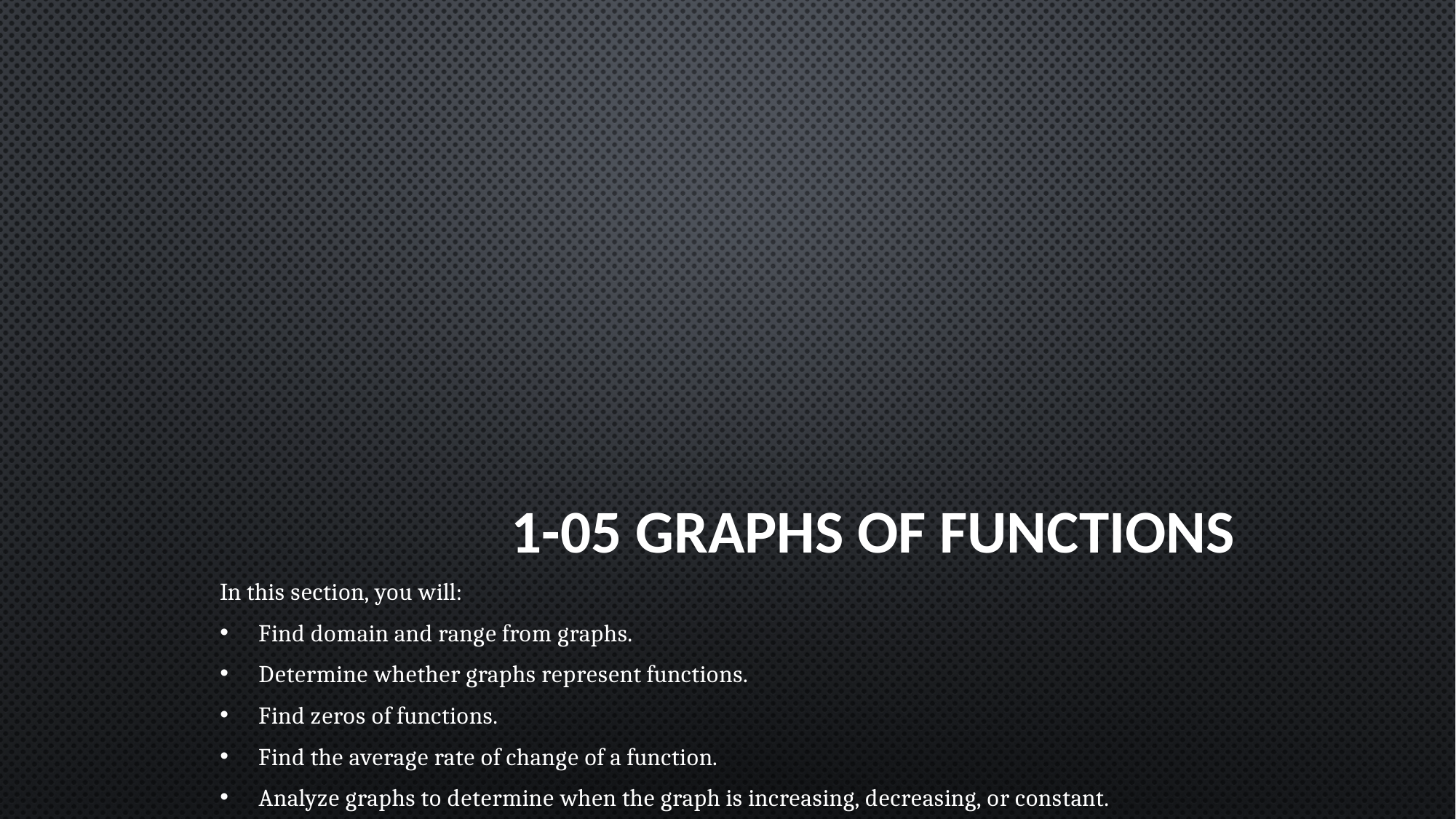

# 1-05 Graphs of Functions
In this section, you will:
Find domain and range from graphs.
Determine whether graphs represent functions.
Find zeros of functions.
Find the average rate of change of a function.
Analyze graphs to determine when the graph is increasing, decreasing, or constant.